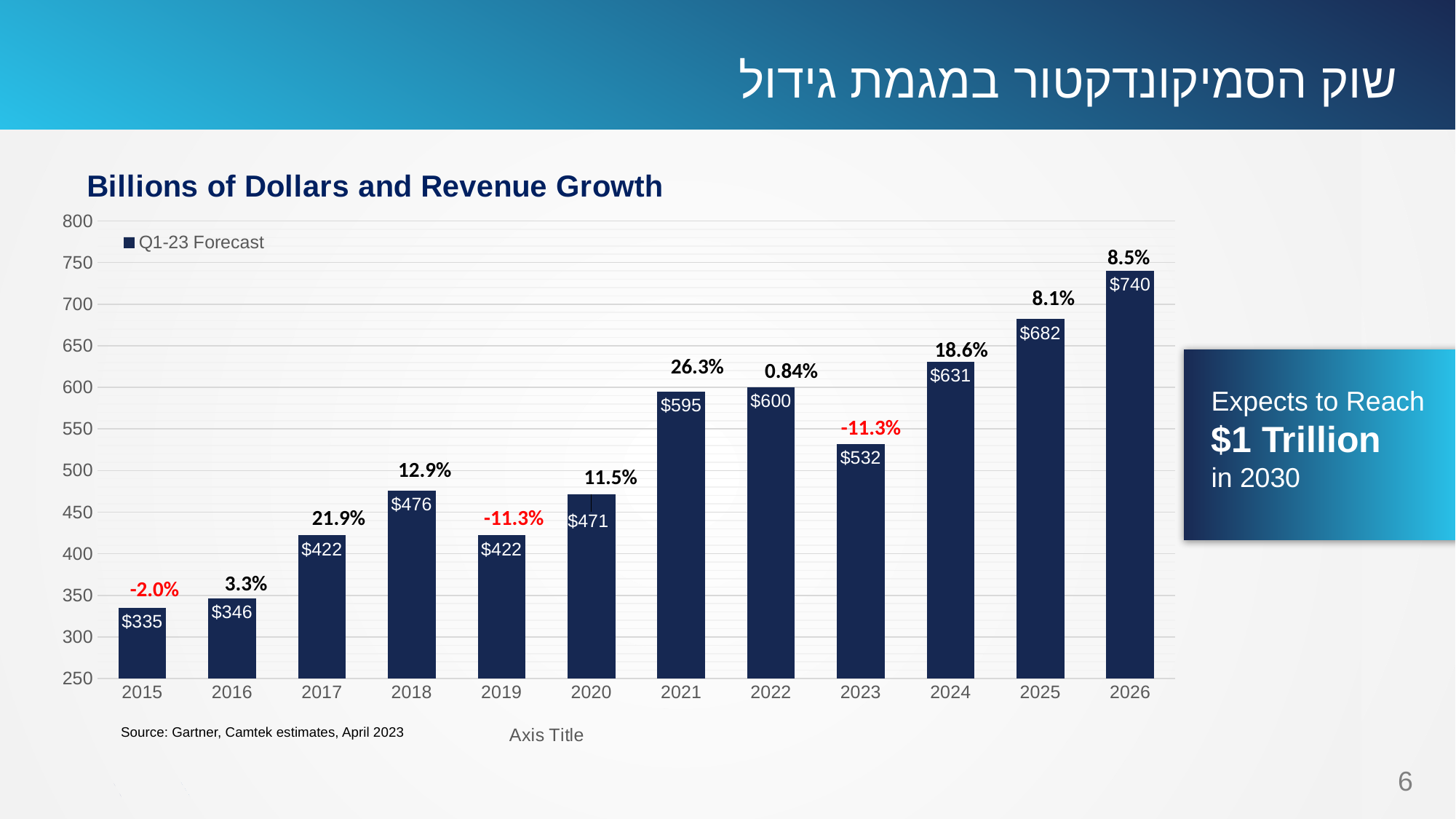

# שוק הסמיקונדקטור במגמת גידול

### Chart

| Category |  | Q1-23 Forecast |
|---|---|---|
| 2015 | None | 335.0 |
| 2016 | None | 346.0 |
| 2017 | None | 422.0 |
| 2018 | None | 476.0 |
| 2019 | None | 422.0 |
| 2020 | None | 471.0 |
| 2021 | None | 594.952219526 |
| 2022 | None | 600.0 |
| 2023 | None | 532.0 |
| 2024 | None | 631.0 |
| 2025 | None | 682.0 |
| 2026 | None | 740.0 |
8.5%
8.1%
18.6%

26.3%
0.84%
Expects to Reach
$1 Trillion
in 2030
-11.3%
12.9%
11.5%
21.9%
-11.3%
3.3%
-2.0%
Source: Gartner, Camtek estimates, April 2023